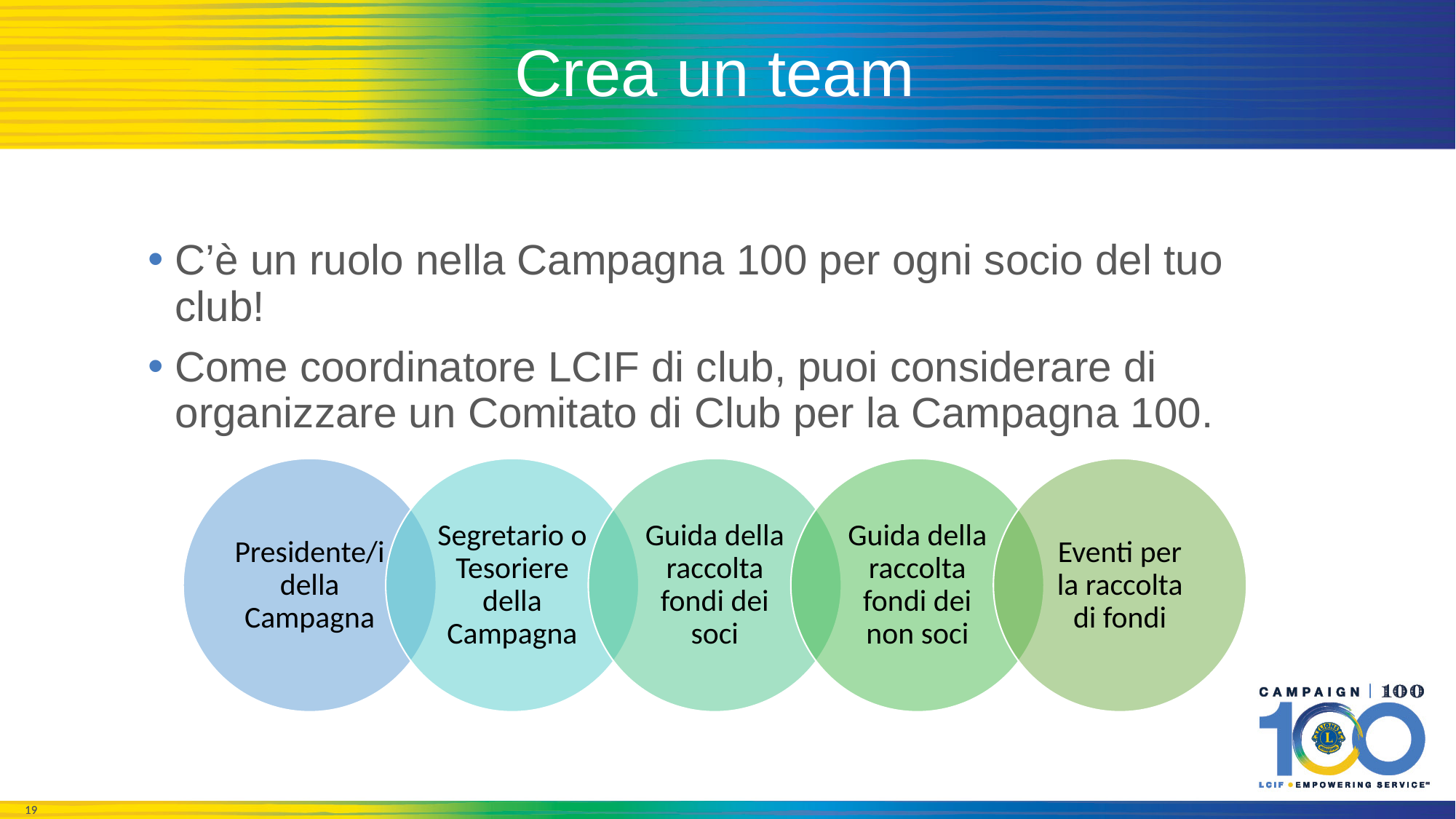

# Crea un team
C’è un ruolo nella Campagna 100 per ogni socio del tuo club!
Come coordinatore LCIF di club, puoi considerare di organizzare un Comitato di Club per la Campagna 100.

Presidente/i della Campagna
Segretario o Tesoriere della Campagna
Guida della raccolta fondi dei soci
Guida della raccolta fondi dei non soci
Eventi per la raccolta di fondi